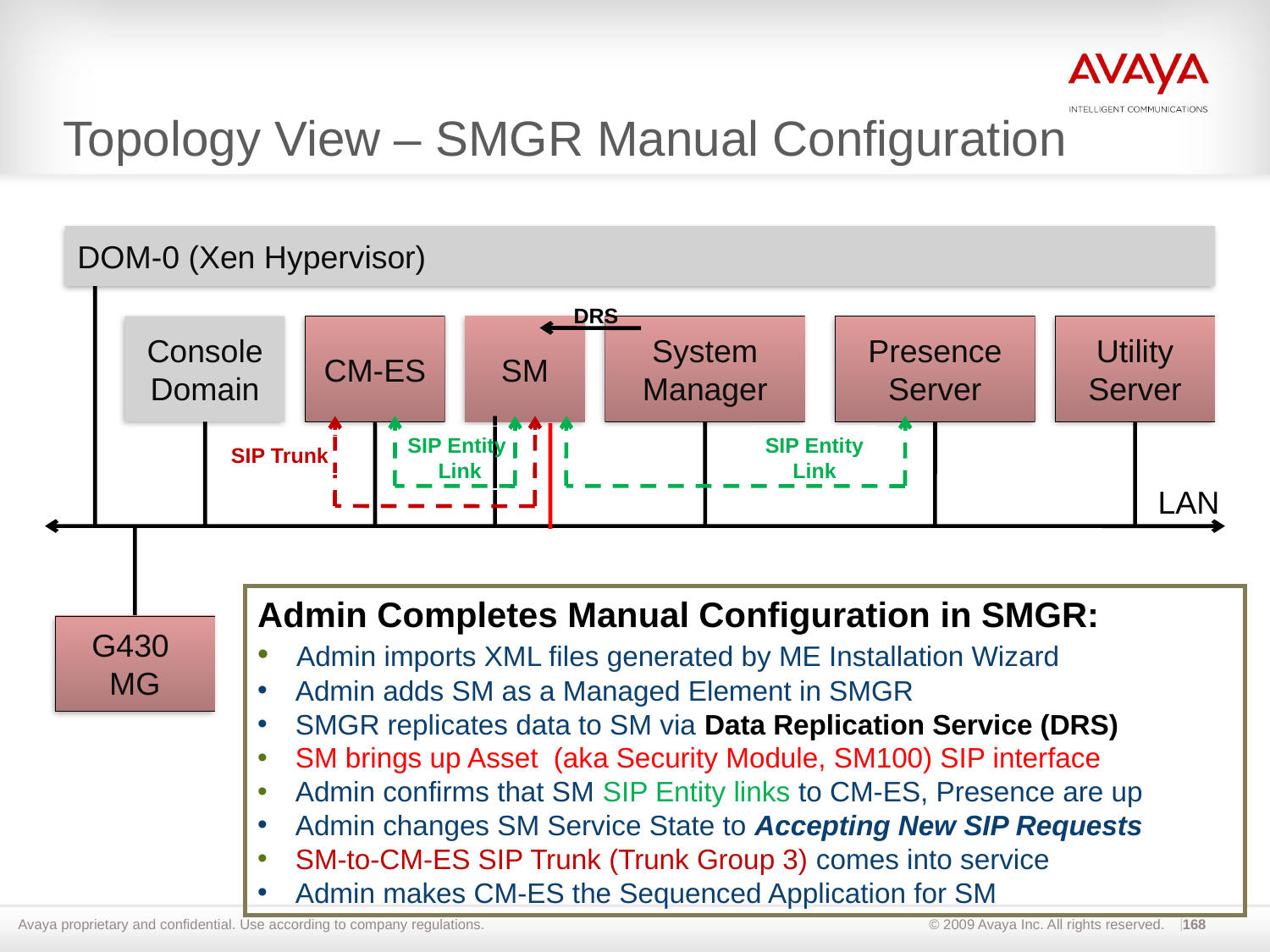

# Topology View – SMGR Manual Configuration
DOM-0 (Xen Hypervisor)

DRS
Console
Domain
CM-ES
SM
System
Manager
Presence
Server
Utility
Server

SIP Entity
Link
SIP Entity
Link
SIP Trunk
LAN

Admin Completes Manual Configuration in SMGR:
 Admin imports XML files generated by ME Installation Wizard
 Admin adds SM as a Managed Element in SMGR
 SMGR replicates data to SM via Data Replication Service (DRS)
 SM brings up Asset  (aka Security Module, SM100) SIP interface
 Admin confirms that SM SIP Entity links to CM-ES, Presence are up
 Admin changes SM Service State to Accepting New SIP Requests
 SM-to-CM-ES SIP Trunk (Trunk Group 3) comes into service
 Admin makes CM-ES the Sequenced Application for SM
G430
MG
168